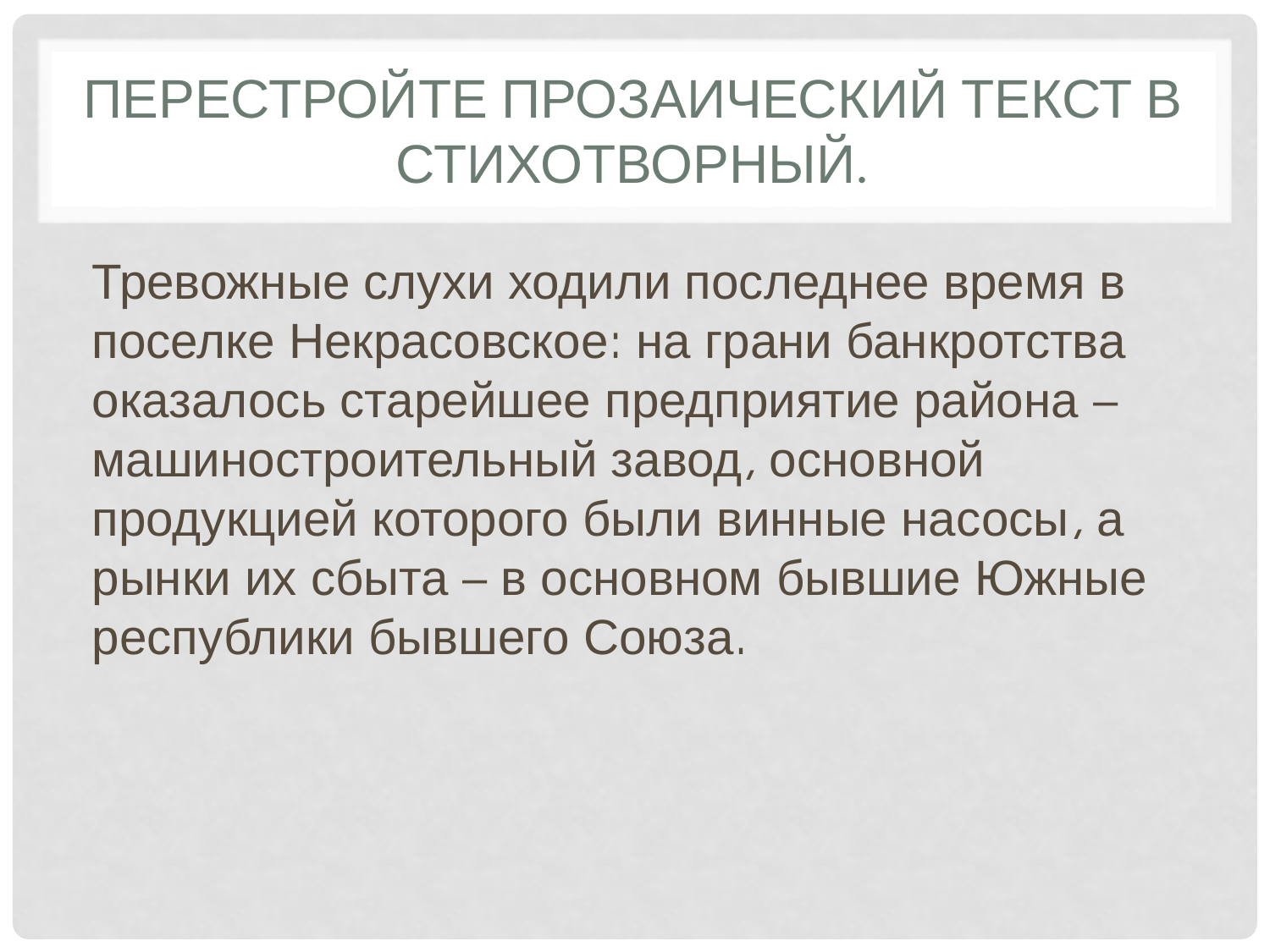

# Перестройте прозаический текст в стихотворный.
Тревожные слухи ходили последнее время в поселке Некрасовское: на грани банкротства оказалось старейшее предприятие района – машиностроительный завод, основной продукцией которого были винные насосы, а рынки их сбыта – в основном бывшие Южные республики бывшего Союза.